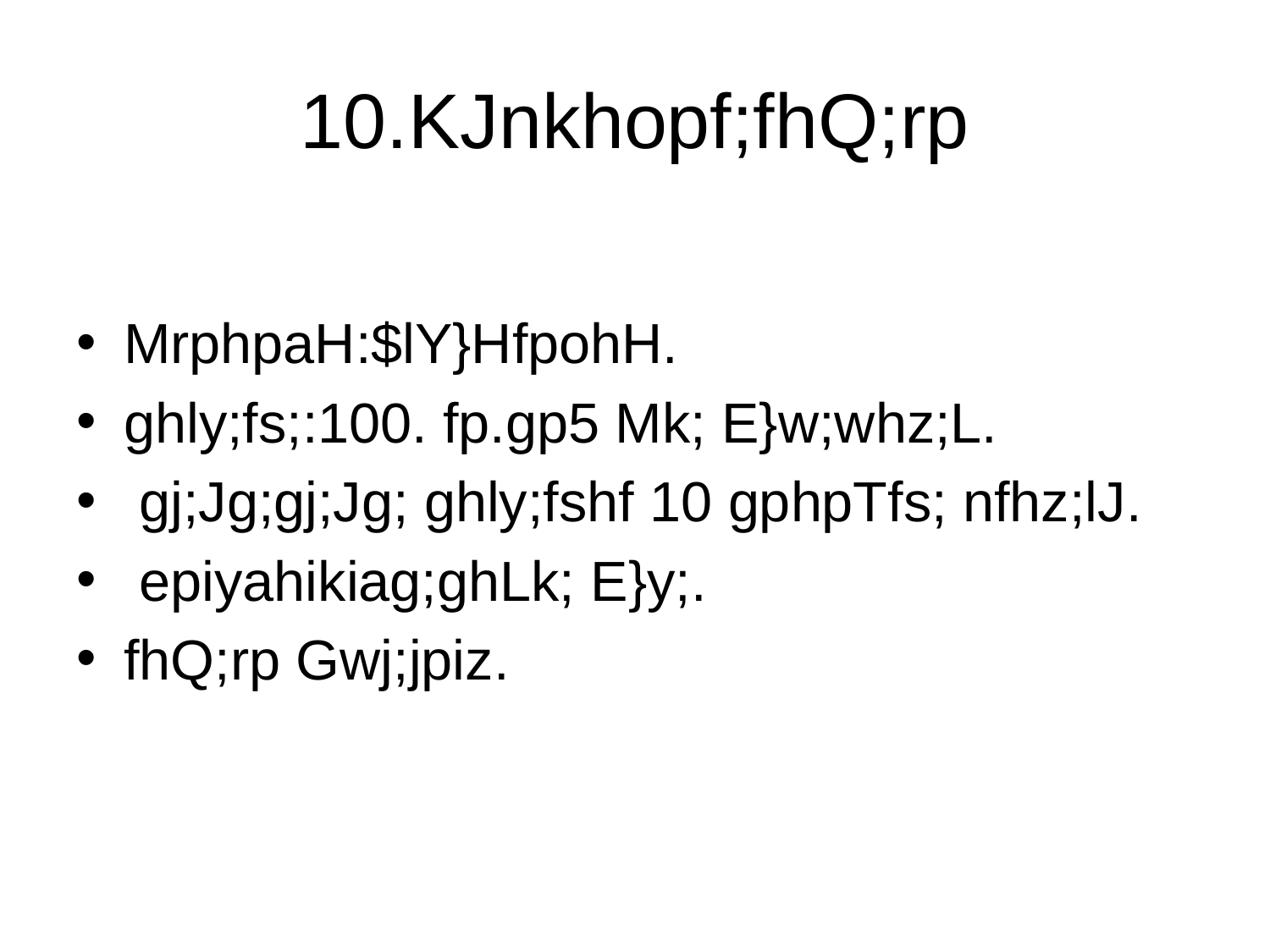

# 10.KJnkhopf;fhQ;rp

MrphpaH:$lY}HfpohH.
ghly;fs;:100. fp.gp5 Mk; E}w;whz;L.
 gj;Jg;gj;Jg; ghly;fshf 10 gphpTfs; nfhz;lJ.
 epiyahikiag;ghLk; E}y;.
fhQ;rp Gwj;jpiz.